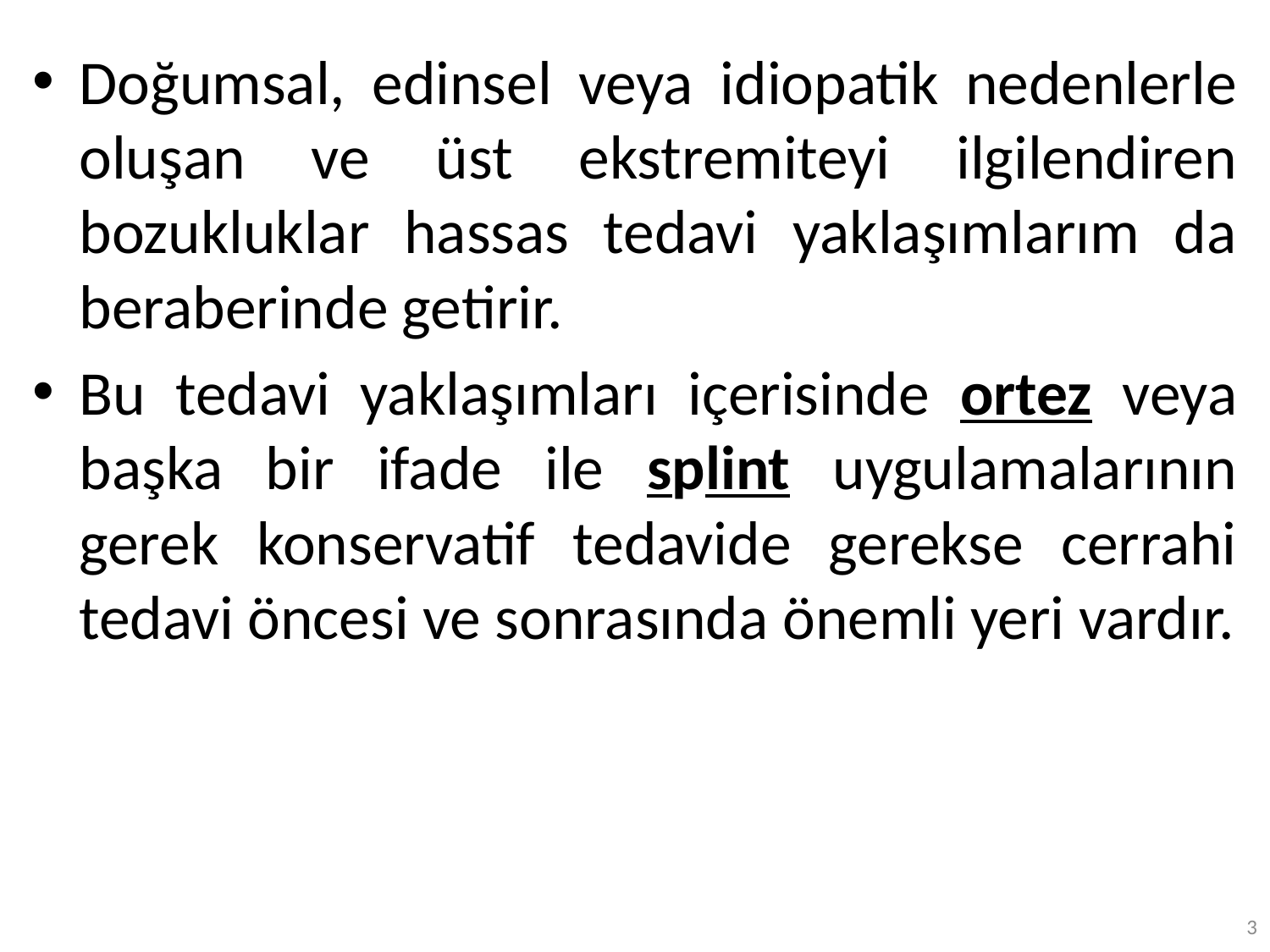

Doğumsal, edinsel veya idiopatik nedenlerle oluşan ve üst ekstremiteyi ilgilendiren bozukluklar hassas tedavi yaklaşımlarım da beraberinde getirir.
Bu tedavi yaklaşımları içerisinde ortez veya başka bir ifade ile splint uygulamalarının gerek konservatif tedavide gerekse cerrahi tedavi öncesi ve sonrasında önemli yeri vardır.
3